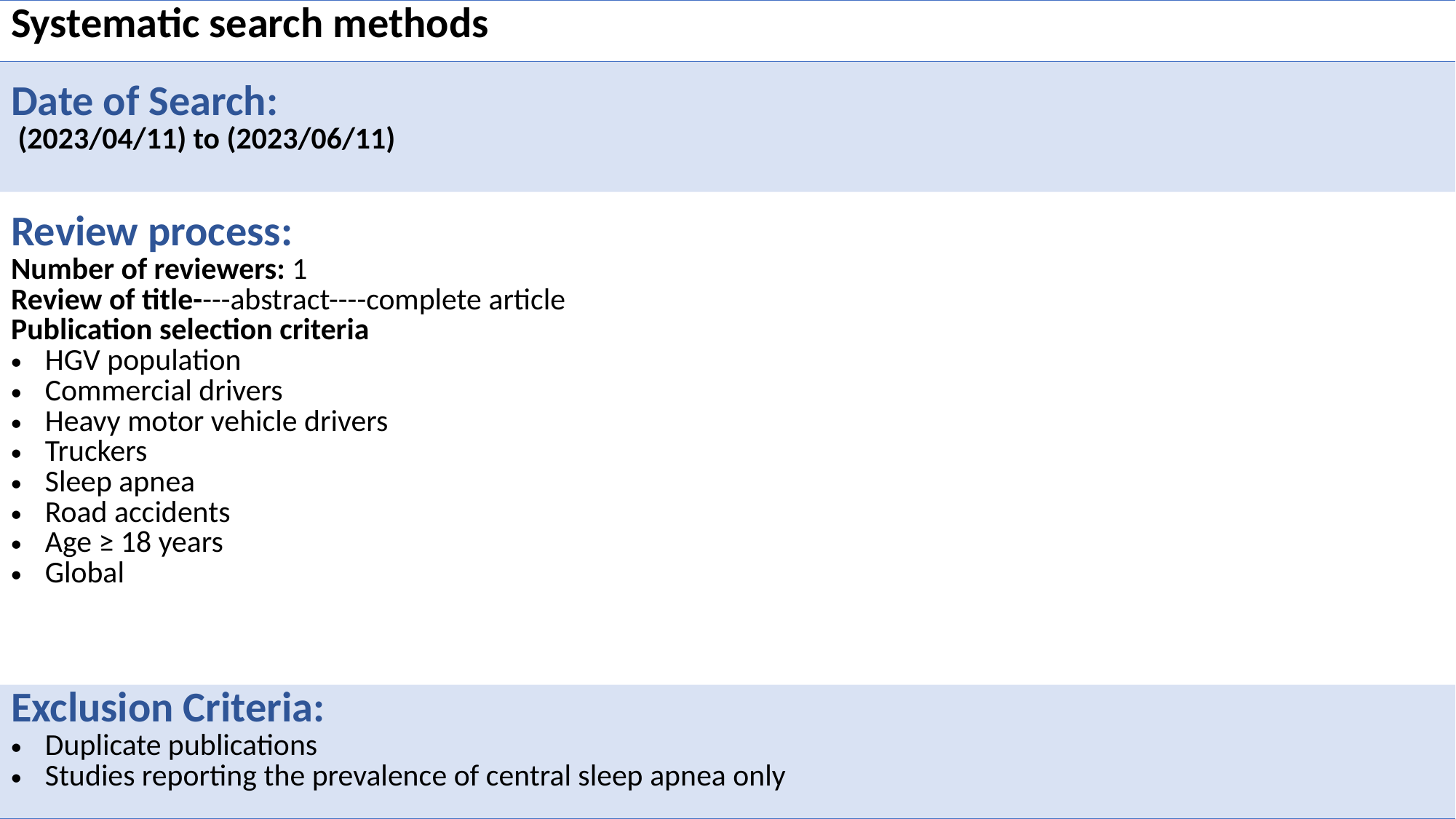

| Systematic search methods |
| --- |
| Date of Search: (2023/04/11) to (2023/06/11) |
| Review process: Number of reviewers: 1 Review of title----abstract----complete article Publication selection criteria HGV population Commercial drivers Heavy motor vehicle drivers Truckers Sleep apnea Road accidents Age ≥ 18 years Global |
| Exclusion Criteria: Duplicate publications Studies reporting the prevalence of central sleep apnea only |